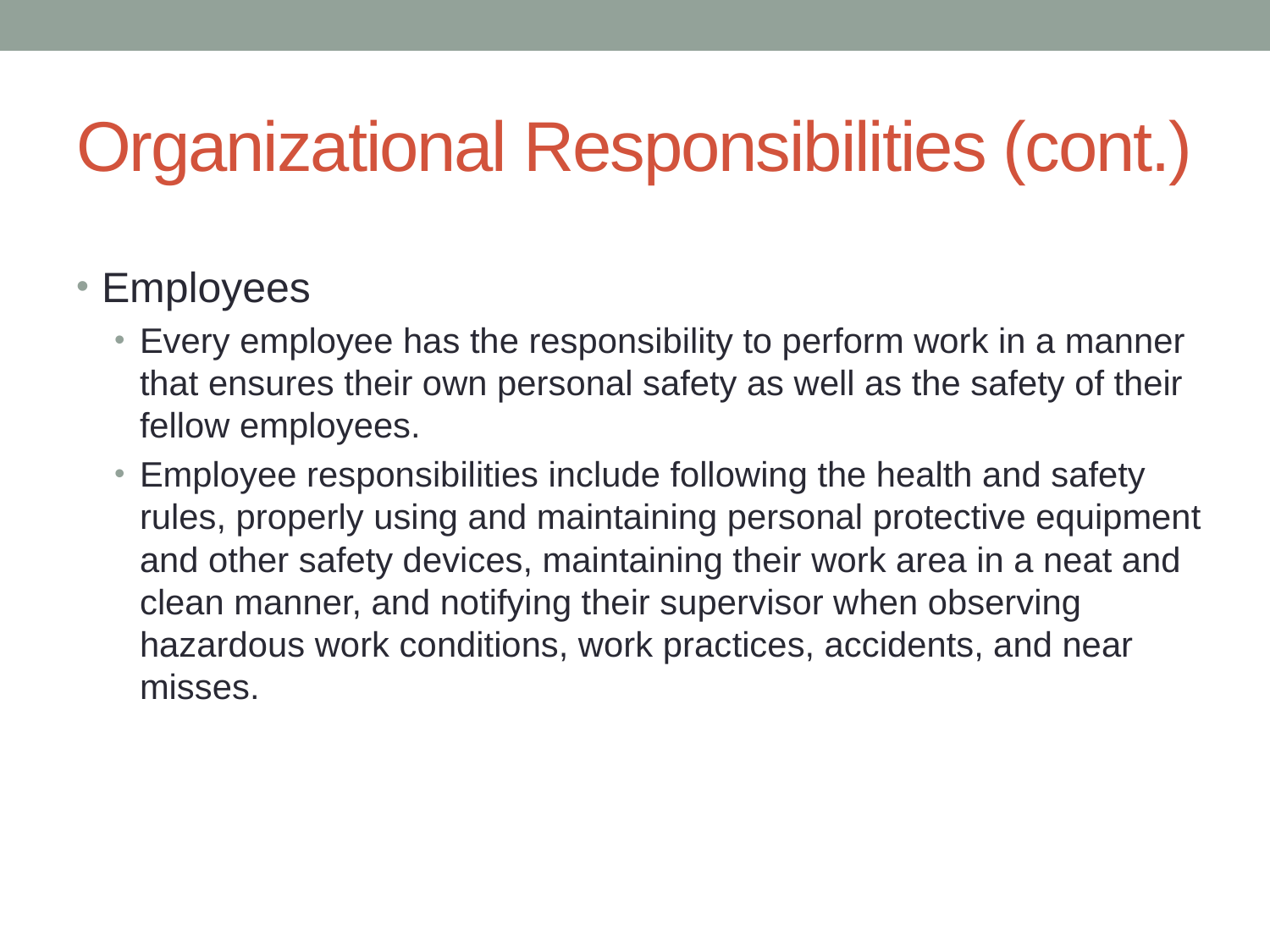

# Organizational Responsibilities (cont.)
Employees
Every employee has the responsibility to perform work in a manner that ensures their own personal safety as well as the safety of their fellow employees.
Employee responsibilities include following the health and safety rules, properly using and maintaining personal protective equipment and other safety devices, maintaining their work area in a neat and clean manner, and notifying their super­visor when observing hazardous work conditions, work prac­tices, accidents, and near misses.